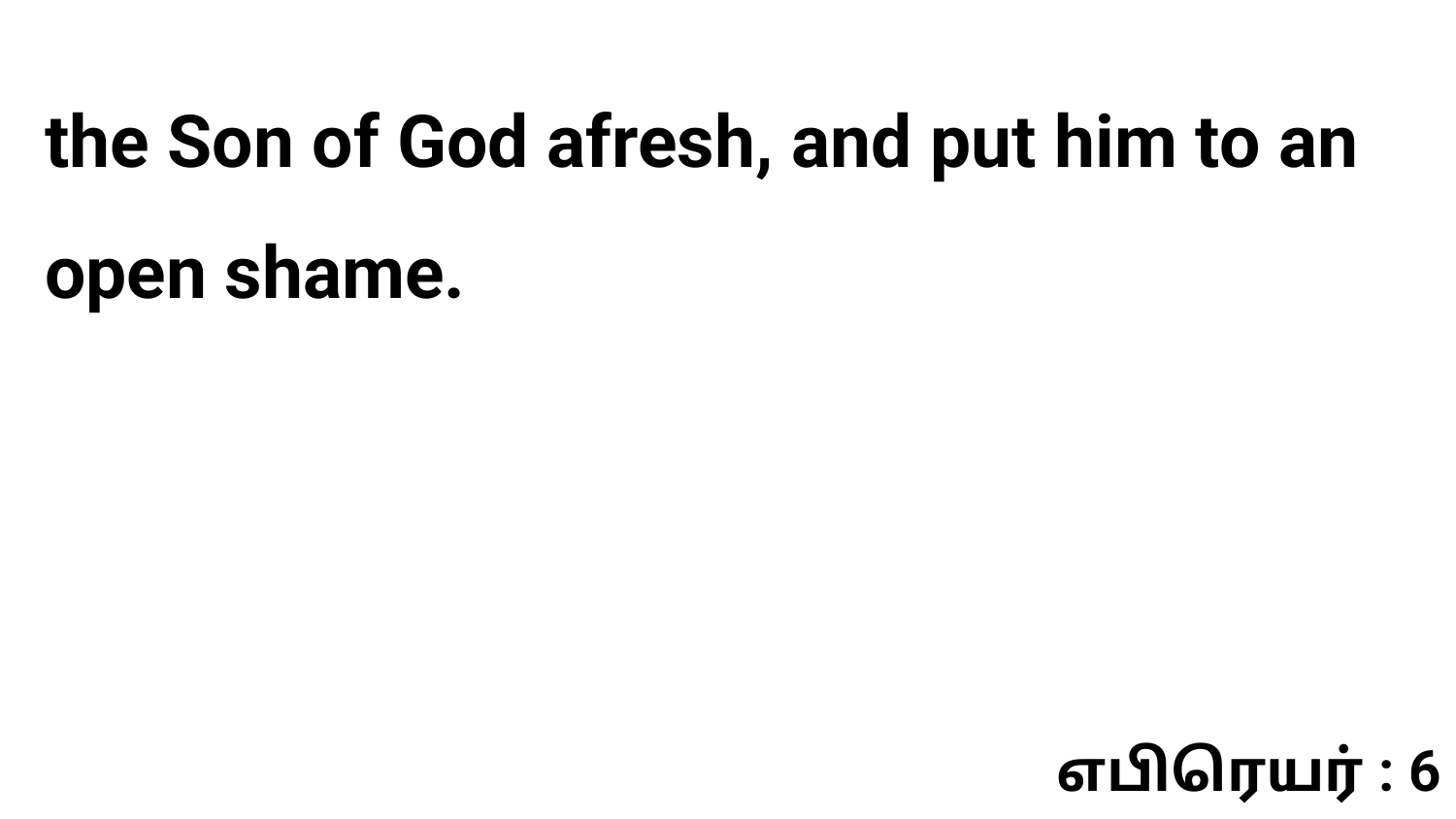

the Son of God afresh, and put him to an open shame.
எபிரெயர் : 6